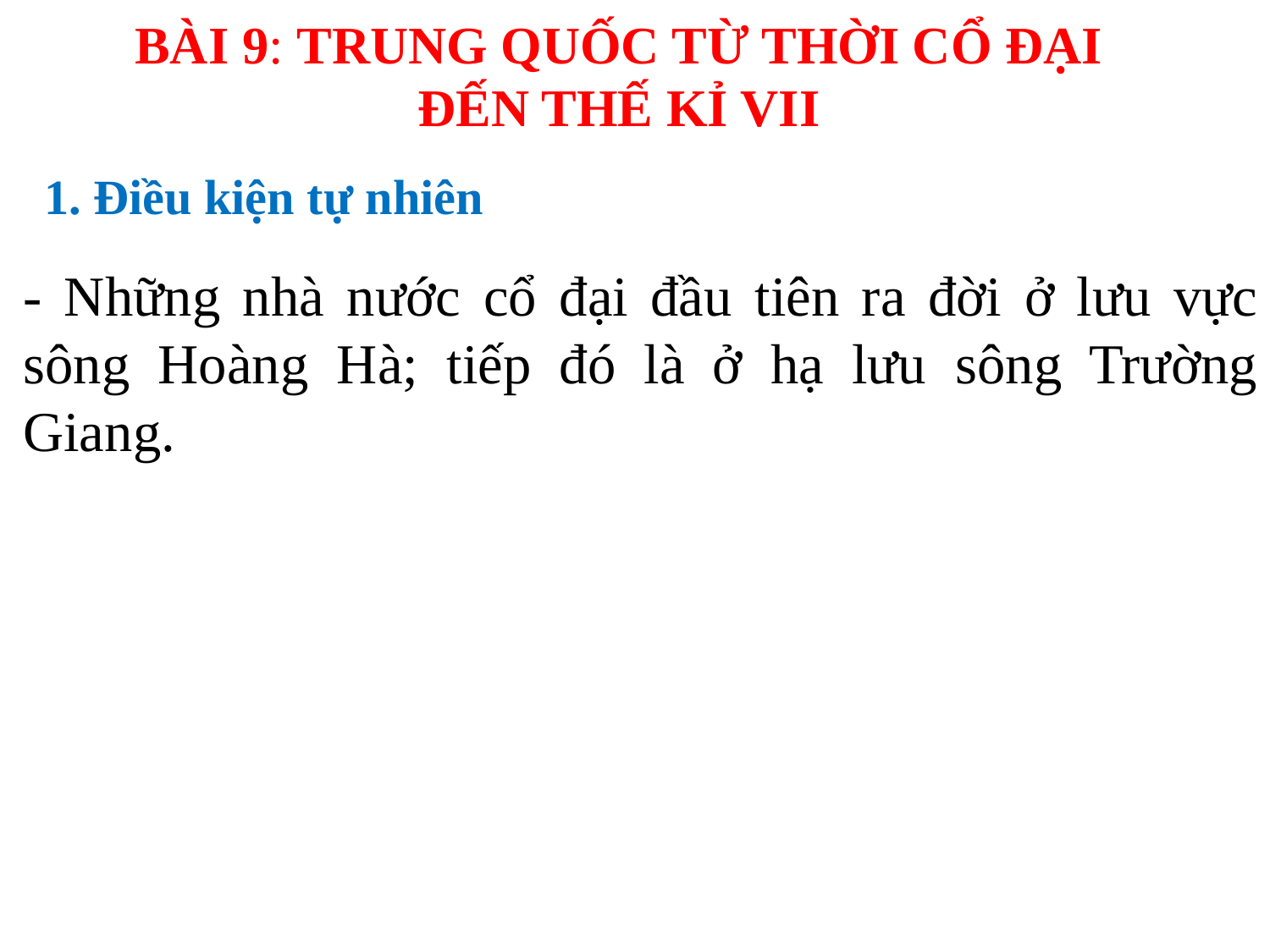

# BÀI 9: TRUNG QUỐC TỪ THỜI CỔ ĐẠI ĐẾN THẾ KỈ VII
1. Điều kiện tự nhiên
- Những nhà nước cổ đại đầu tiên ra đời ở lưu vực sông Hoàng Hà; tiếp đó là ở hạ lưu sông Trường Giang.